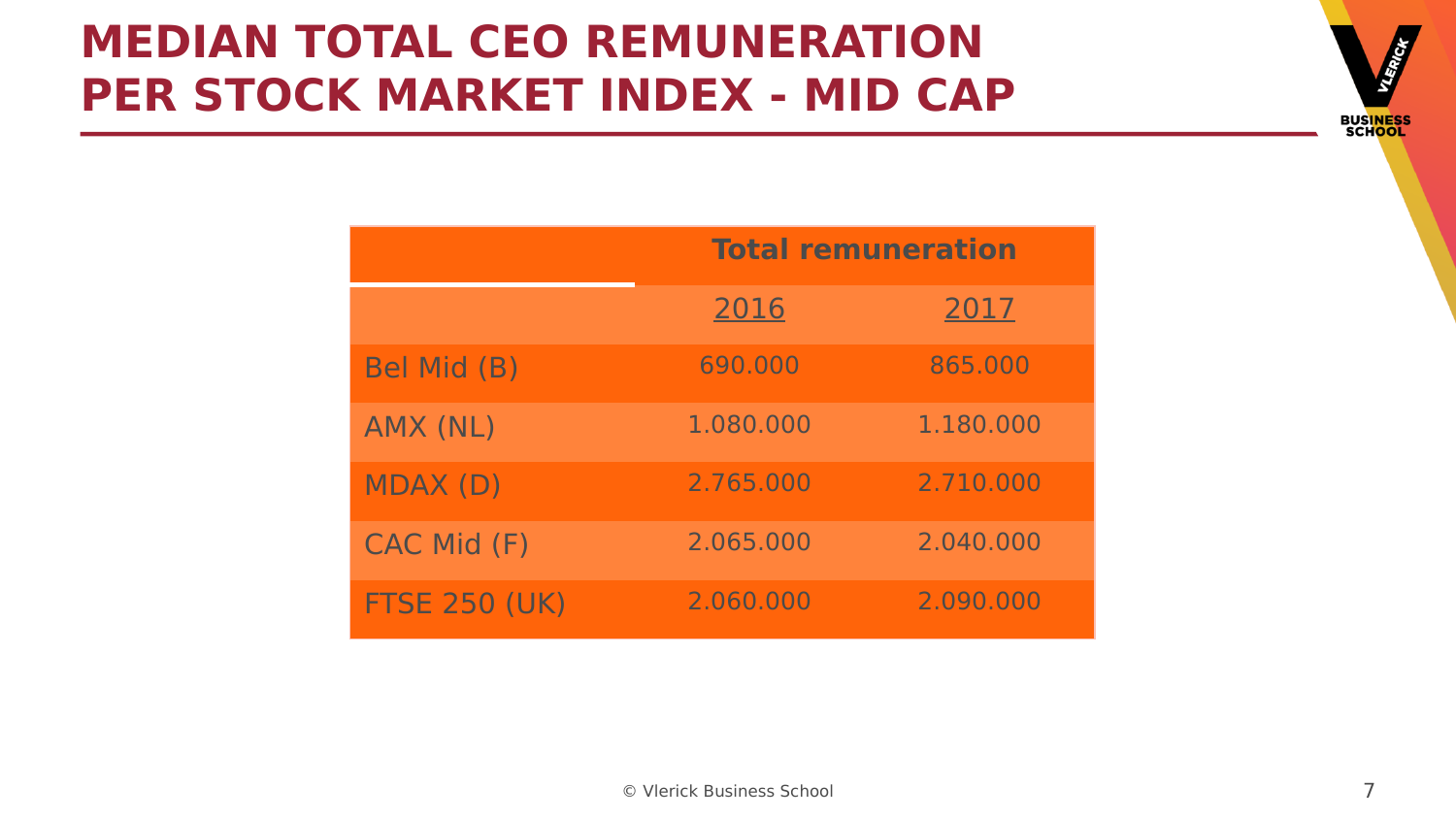

# Median Total Ceo REMUNERATION PER STOCK MARKET INDEX - Mid cap
|  | Total remuneration |  |
| --- | --- | --- |
|  | 2016 | 2017 |
| Bel Mid (B) | 690.000 | 865.000 |
| AMX (NL) | 1.080.000 | 1.180.000 |
| MDAX (D) | 2.765.000 | 2.710.000 |
| CAC Mid (F) | 2.065.000 | 2.040.000 |
| FTSE 250 (UK) | 2.060.000 | 2.090.000 |
7